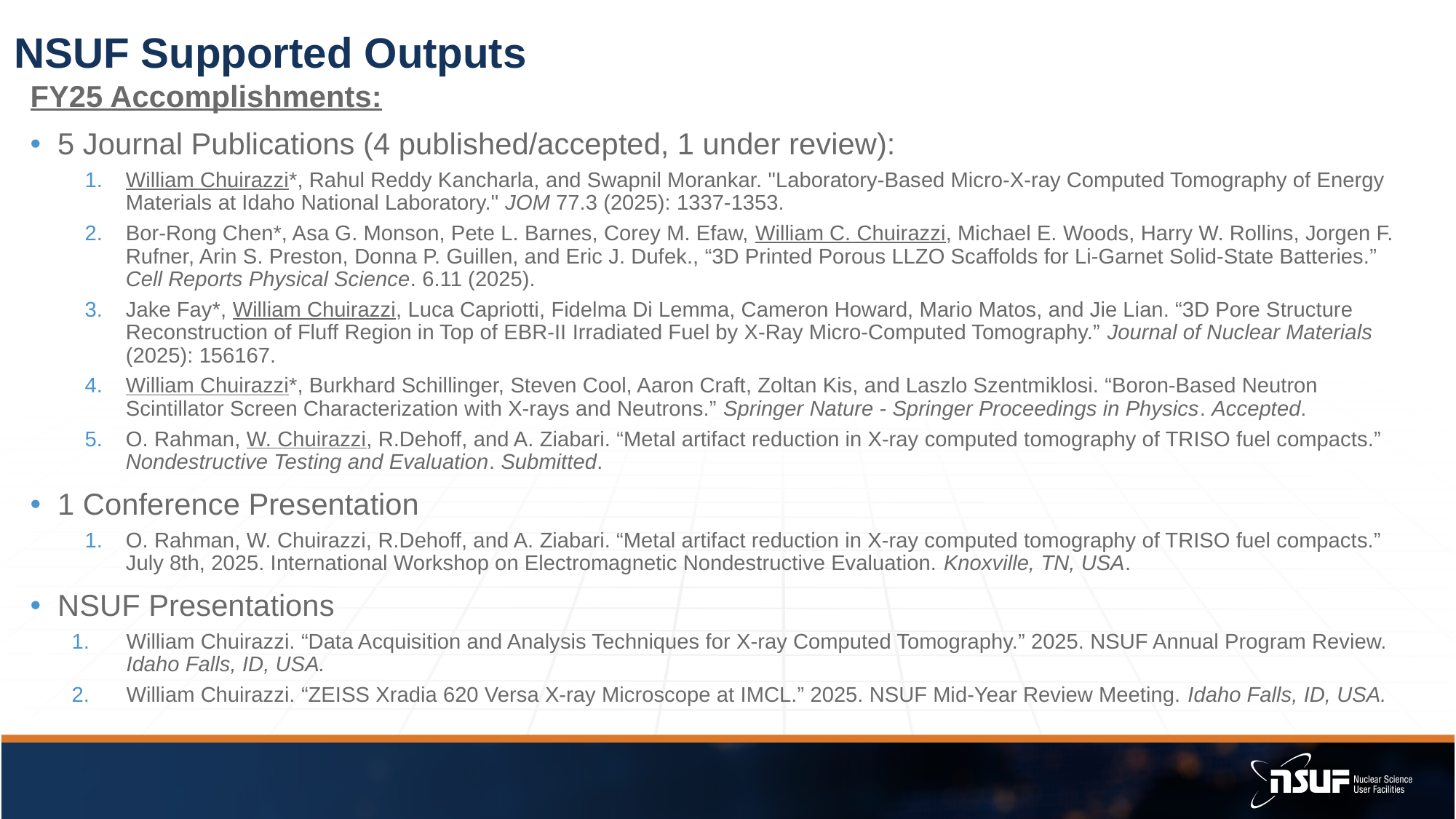

NSUF Supported Outputs
FY25 Accomplishments:
5 Journal Publications (4 published/accepted, 1 under review):
William Chuirazzi*, Rahul Reddy Kancharla, and Swapnil Morankar. "Laboratory-Based Micro-X-ray Computed Tomography of Energy Materials at Idaho National Laboratory." JOM 77.3 (2025): 1337-1353.
Bor-Rong Chen*, Asa G. Monson, Pete L. Barnes, Corey M. Efaw, William C. Chuirazzi, Michael E. Woods, Harry W. Rollins, Jorgen F. Rufner, Arin S. Preston, Donna P. Guillen, and Eric J. Dufek., “3D Printed Porous LLZO Scaffolds for Li-Garnet Solid-State Batteries.” Cell Reports Physical Science. 6.11 (2025).
Jake Fay*, William Chuirazzi, Luca Capriotti, Fidelma Di Lemma, Cameron Howard, Mario Matos, and Jie Lian. “3D Pore Structure Reconstruction of Fluff Region in Top of EBR-II Irradiated Fuel by X-Ray Micro-Computed Tomography.” Journal of Nuclear Materials (2025): 156167.
William Chuirazzi*, Burkhard Schillinger, Steven Cool, Aaron Craft, Zoltan Kis, and Laszlo Szentmiklosi. “Boron-Based Neutron Scintillator Screen Characterization with X-rays and Neutrons.” Springer Nature - Springer Proceedings in Physics. Accepted.
O. Rahman, W. Chuirazzi, R.Dehoff, and A. Ziabari. “Metal artifact reduction in X-ray computed tomography of TRISO fuel compacts.” Nondestructive Testing and Evaluation. Submitted.
1 Conference Presentation
O. Rahman, W. Chuirazzi, R.Dehoff, and A. Ziabari. “Metal artifact reduction in X-ray computed tomography of TRISO fuel compacts.” July 8th, 2025. International Workshop on Electromagnetic Nondestructive Evaluation. Knoxville, TN, USA.
NSUF Presentations
William Chuirazzi. “Data Acquisition and Analysis Techniques for X-ray Computed Tomography.” 2025. NSUF Annual Program Review. Idaho Falls, ID, USA.
William Chuirazzi. “ZEISS Xradia 620 Versa X-ray Microscope at IMCL.” 2025. NSUF Mid-Year Review Meeting. Idaho Falls, ID, USA.